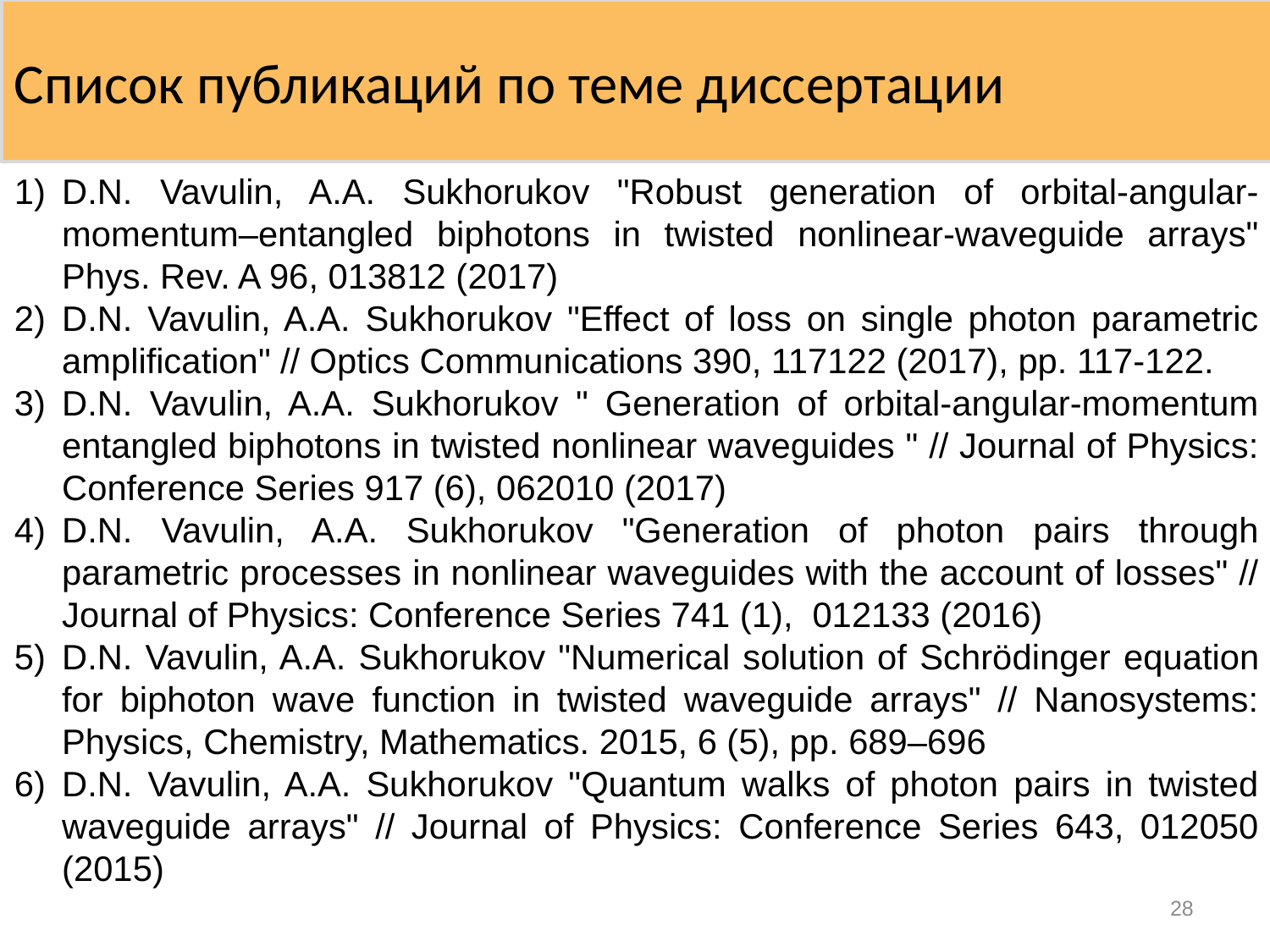

Список публикаций по теме диссертации
D.N. Vavulin, A.A. Sukhorukov "Robust generation of orbital-angular-momentum–entangled biphotons in twisted nonlinear-waveguide arrays" Phys. Rev. A 96, 013812 (2017)
D.N. Vavulin, A.A. Sukhorukov "Effect of loss on single photon parametric amplification" // Optics Communications 390, 117122 (2017), pp. 117-122.
D.N. Vavulin, A.A. Sukhorukov " Generation of orbital-angular-momentum entangled biphotons in twisted nonlinear waveguides " // Journal of Physics: Conference Series 917 (6), 062010 (2017)
D.N. Vavulin, A.A. Sukhorukov "Generation of photon pairs through parametric processes in nonlinear waveguides with the account of losses" // Journal of Physics: Conference Series 741 (1),  012133 (2016)
D.N. Vavulin, A.A. Sukhorukov "Numerical solution of Schrödinger equation for biphoton wave function in twisted waveguide arrays" // Nanosystems: Physics, Chemistry, Mathematics. 2015, 6 (5), pp. 689–696
D.N. Vavulin, A.A. Sukhorukov "Quantum walks of photon pairs in twisted waveguide arrays" // Journal of Physics: Conference Series 643, 012050 (2015)
28